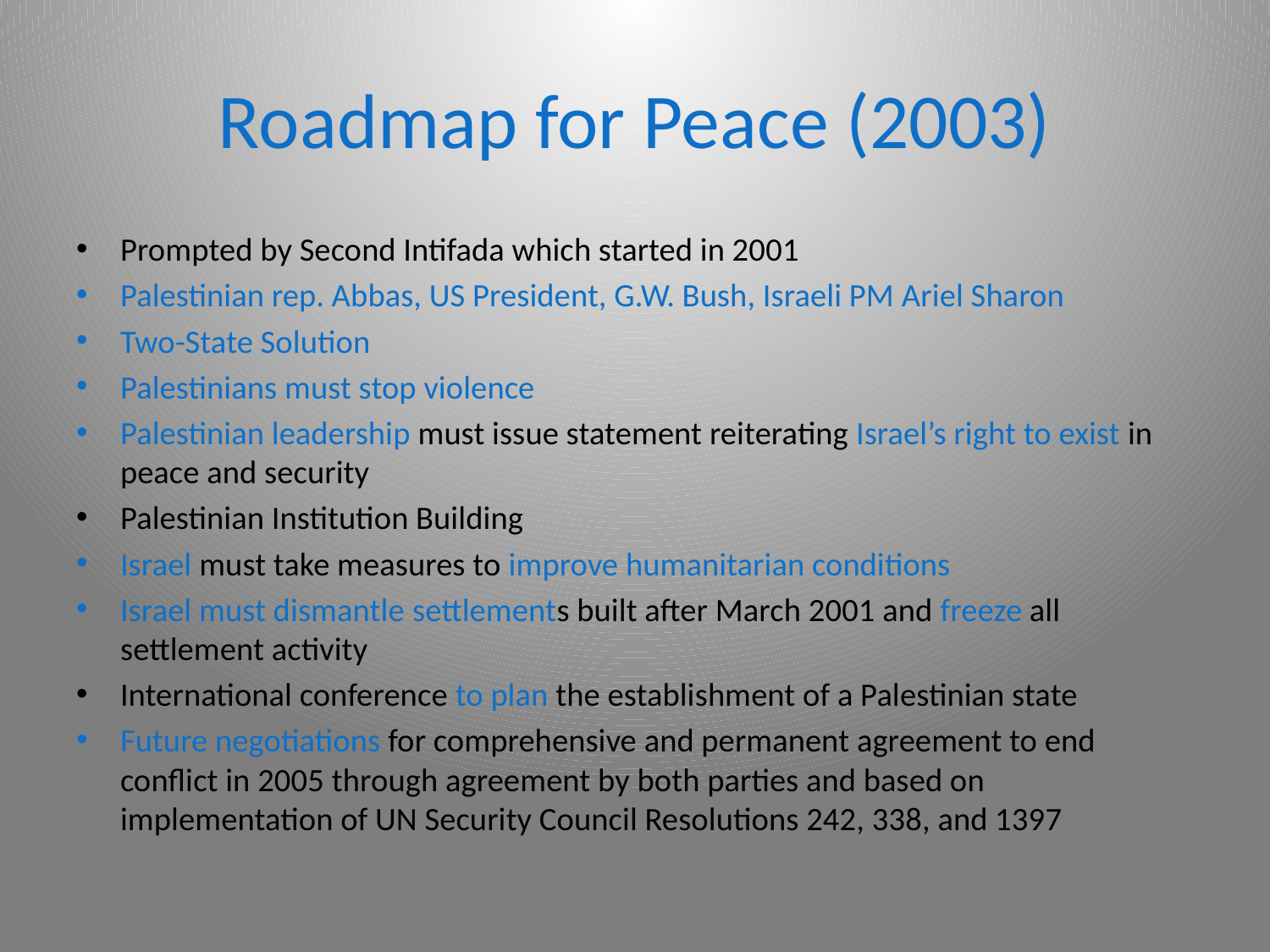

# Roadmap for Peace (2003)
Prompted by Second Intifada which started in 2001
Palestinian rep. Abbas, US President, G.W. Bush, Israeli PM Ariel Sharon
Two-State Solution
Palestinians must stop violence
Palestinian leadership must issue statement reiterating Israel’s right to exist in peace and security
Palestinian Institution Building
Israel must take measures to improve humanitarian conditions
Israel must dismantle settlements built after March 2001 and freeze all settlement activity
International conference to plan the establishment of a Palestinian state
Future negotiations for comprehensive and permanent agreement to end conflict in 2005 through agreement by both parties and based on implementation of UN Security Council Resolutions 242, 338, and 1397